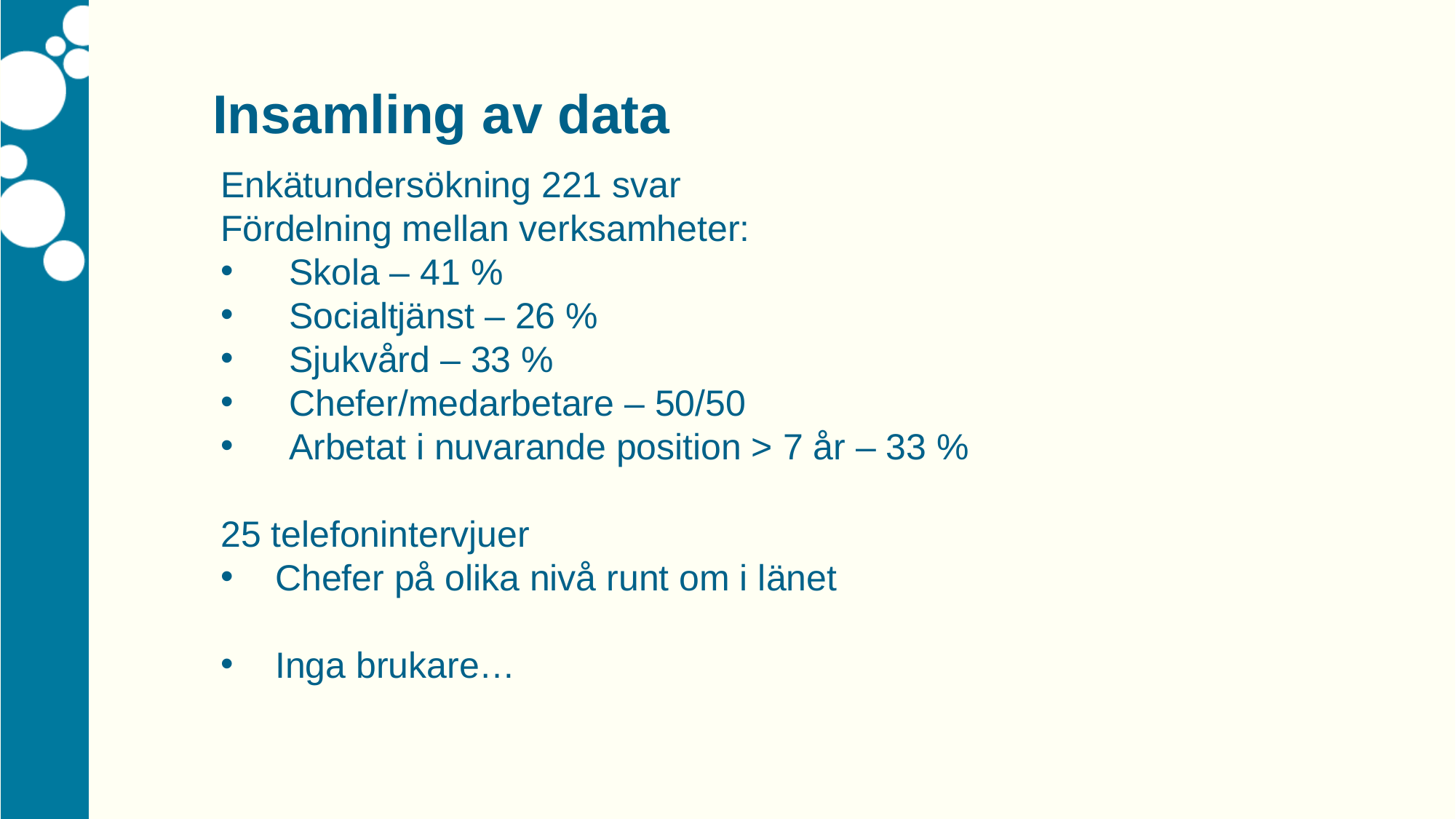

Insamling av data
Enkätundersökning 221 svar
Fördelning mellan verksamheter:
Skola – 41 %
Socialtjänst – 26 %
Sjukvård – 33 %
Chefer/medarbetare – 50/50
Arbetat i nuvarande position > 7 år – 33 %

25 telefonintervjuer
Chefer på olika nivå runt om i länet

Inga brukare…